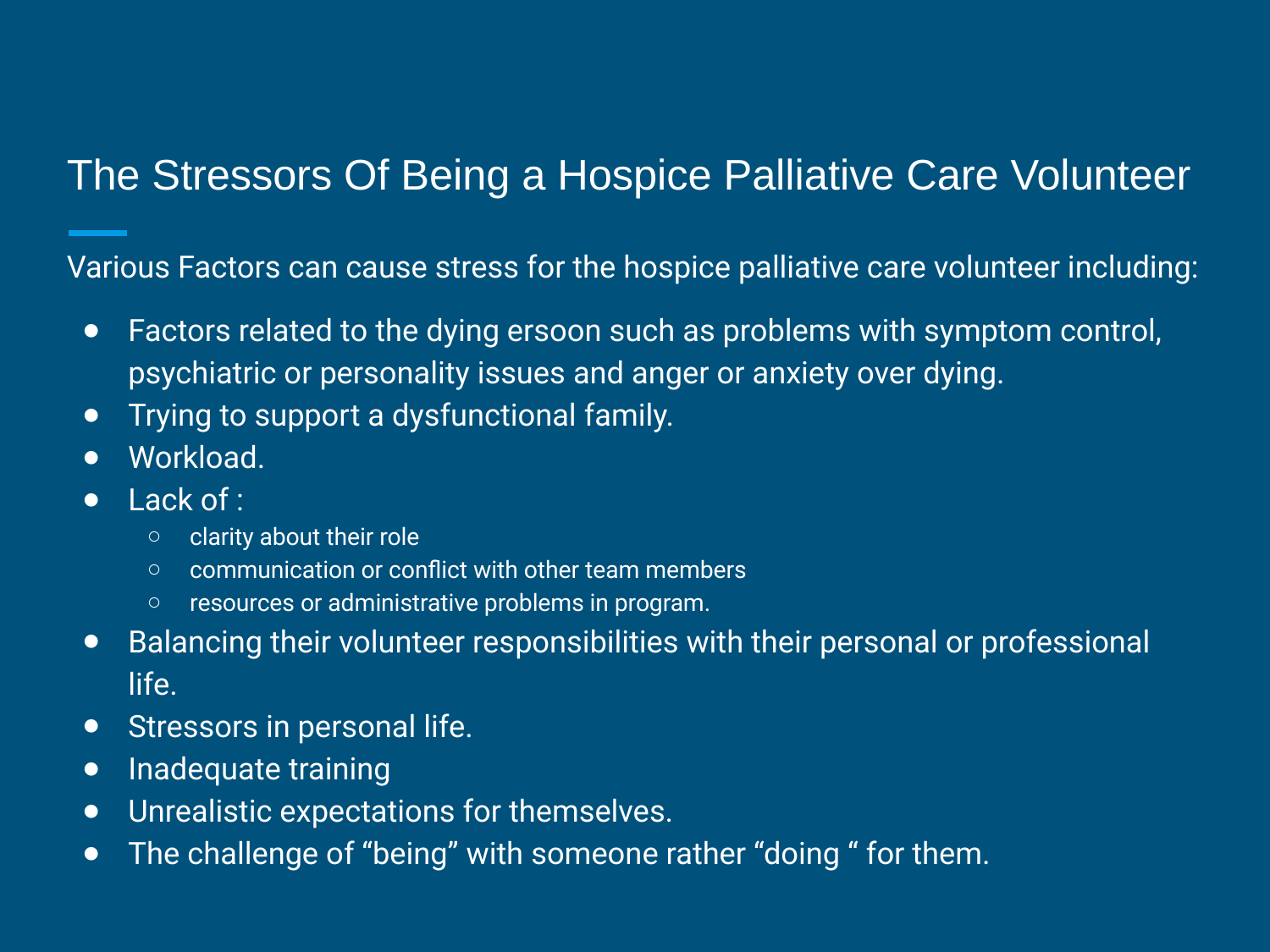

# The Stressors Of Being a Hospice Palliative Care Volunteer
Various Factors can cause stress for the hospice palliative care volunteer including:
Factors related to the dying ersoon such as problems with symptom control, psychiatric or personality issues and anger or anxiety over dying.
Trying to support a dysfunctional family.
Workload.
Lack of :
clarity about their role
communication or conflict with other team members
resources or administrative problems in program.
Balancing their volunteer responsibilities with their personal or professional life.
Stressors in personal life.
Inadequate training
Unrealistic expectations for themselves.
The challenge of “being” with someone rather “doing “ for them.